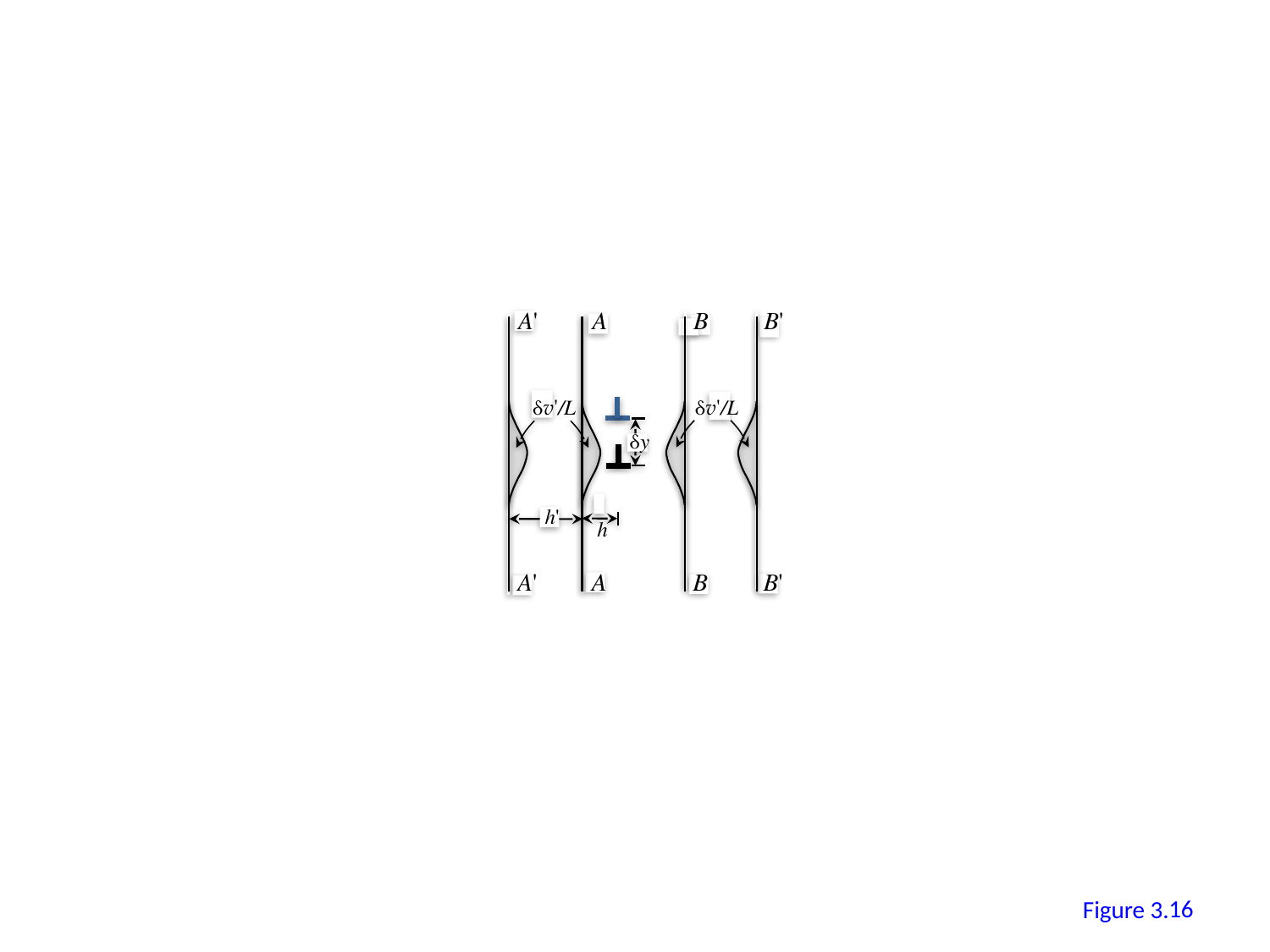

A'
A
B
B'

δv'/L
δv'/L

δy

h'

h
A'
A
B
B'

16